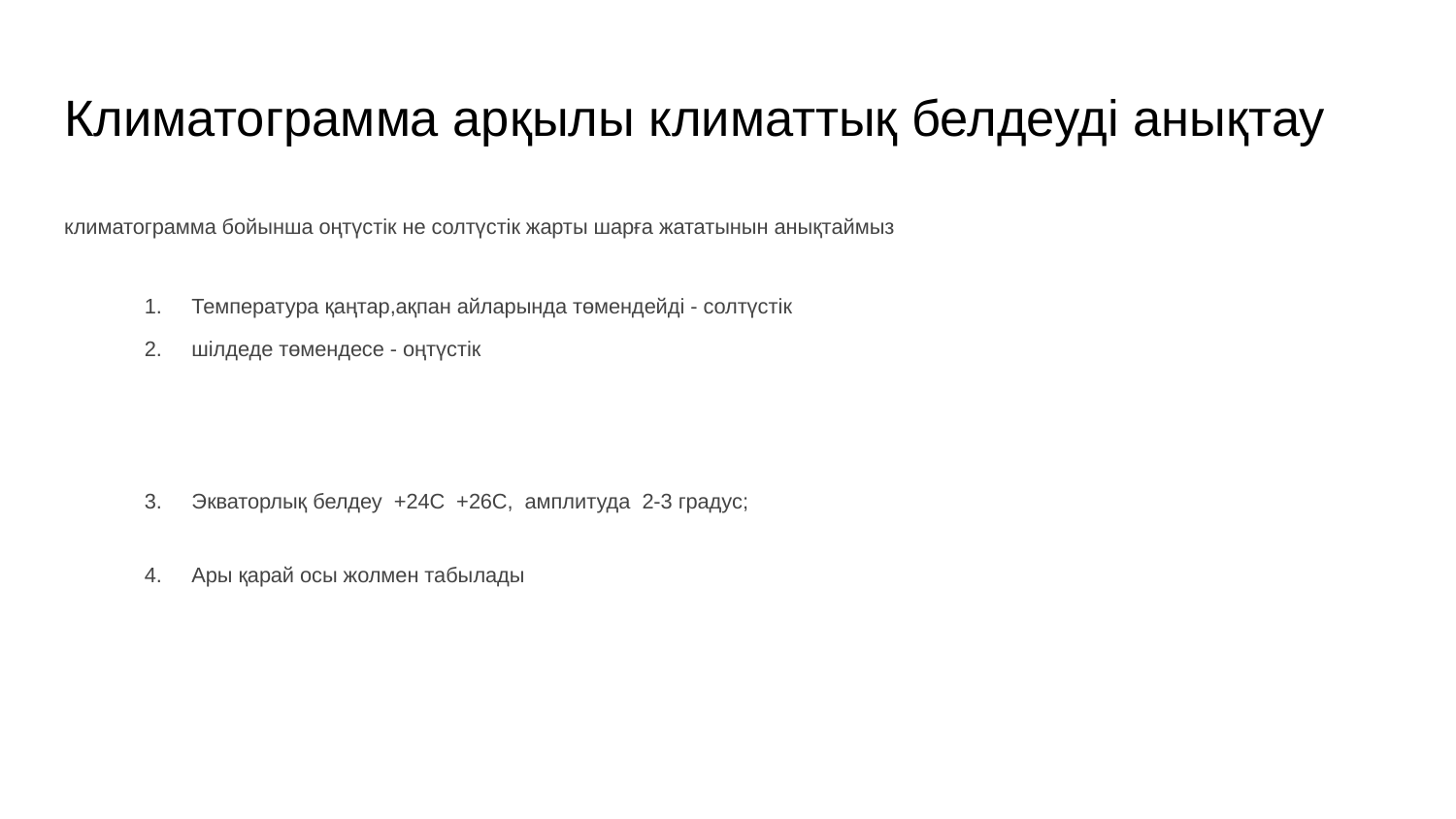

# Климатограмма арқылы климаттық белдеуді анықтау
климатограмма бойынша оңтүстік не солтүстік жарты шарға жататынын анықтаймыз
Температура қаңтар,ақпан айларында төмендейді - солтүстік
шілдеде төмендесе - оңтүстік

Экваторлық белдеу  +24С  +26С,  амплитуда  2-3 градус;
Ары қарай осы жолмен табылады